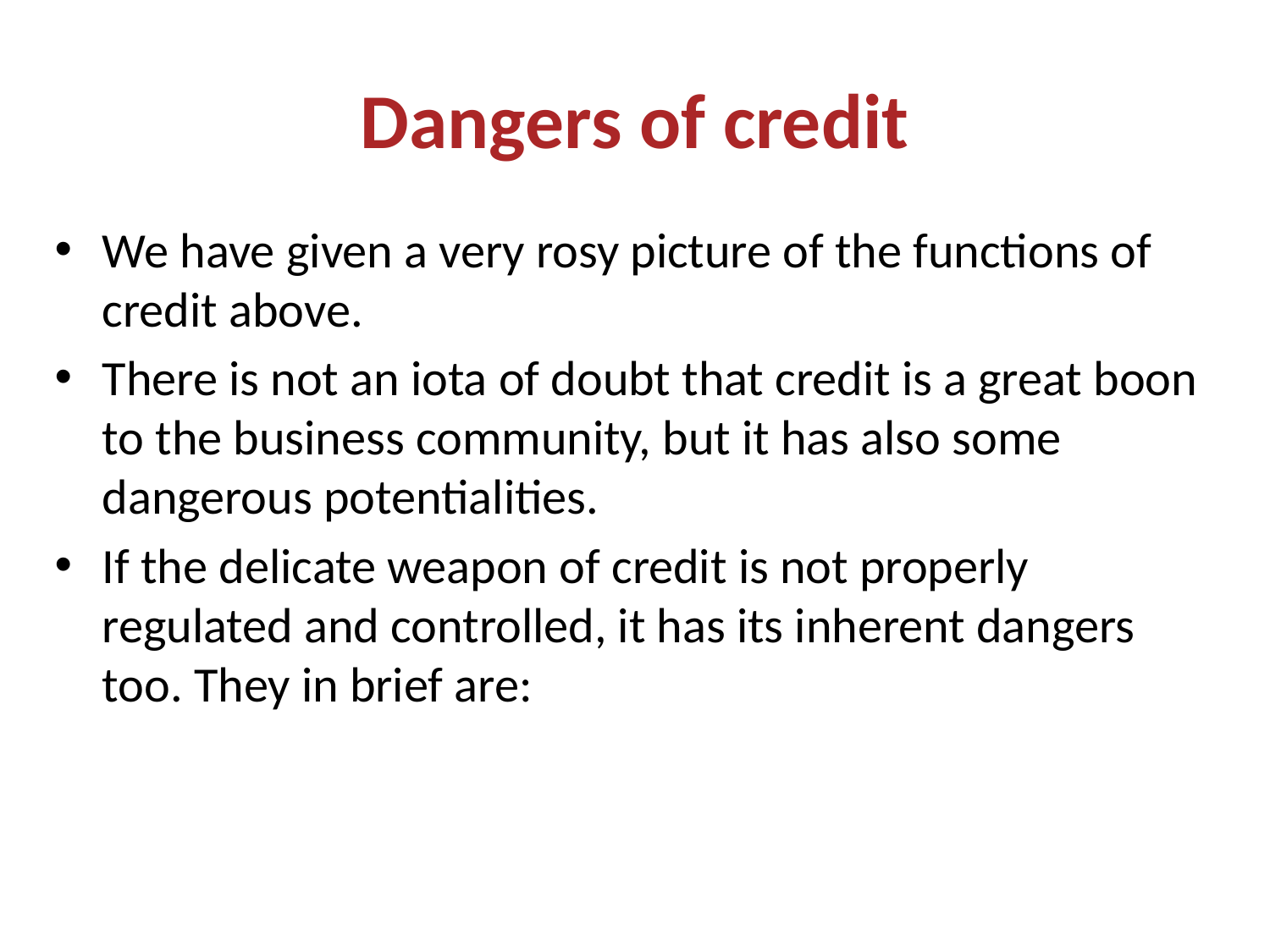

# Dangers of credit
We have given a very rosy picture of the functions of credit above.
There is not an iota of doubt that credit is a great boon to the business community, but it has also some dangerous potentialities.
If the delicate weapon of credit is not properly regulated and controlled, it has its inherent dangers too. They in brief are: